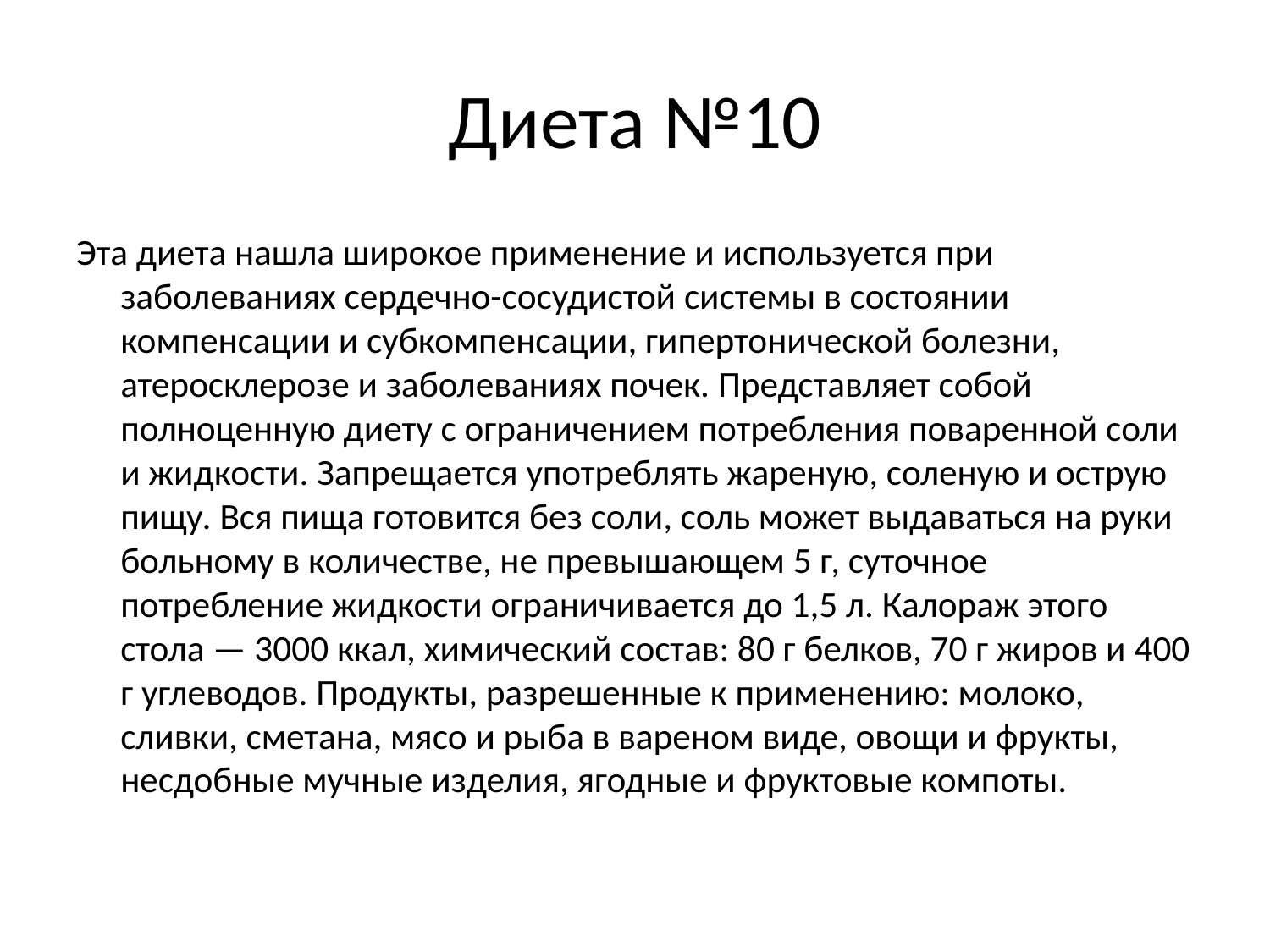

# Диета №10
Эта диета нашла широкое применение и используется при заболеваниях сердечно-сосудистой системы в состоянии компенсации и субкомпенсации, гипертонической болезни, атеросклерозе и заболеваниях почек. Представляет собой полноценную диету с ограничением потребления поваренной соли и жидкости. Запрещается употреблять жареную, соленую и острую пищу. Вся пища готовится без соли, соль может выдаваться на руки больному в количестве, не превышающем 5 г, суточное потребление жидкости ограничивается до 1,5 л. Калораж этого стола — 3000 ккал, химический состав: 80 г белков, 70 г жиров и 400 г углеводов. Продукты, разрешенные к применению: молоко, сливки, сметана, мясо и рыба в вареном виде, овощи и фрукты, несдобные мучные изделия, ягодные и фруктовые компоты.